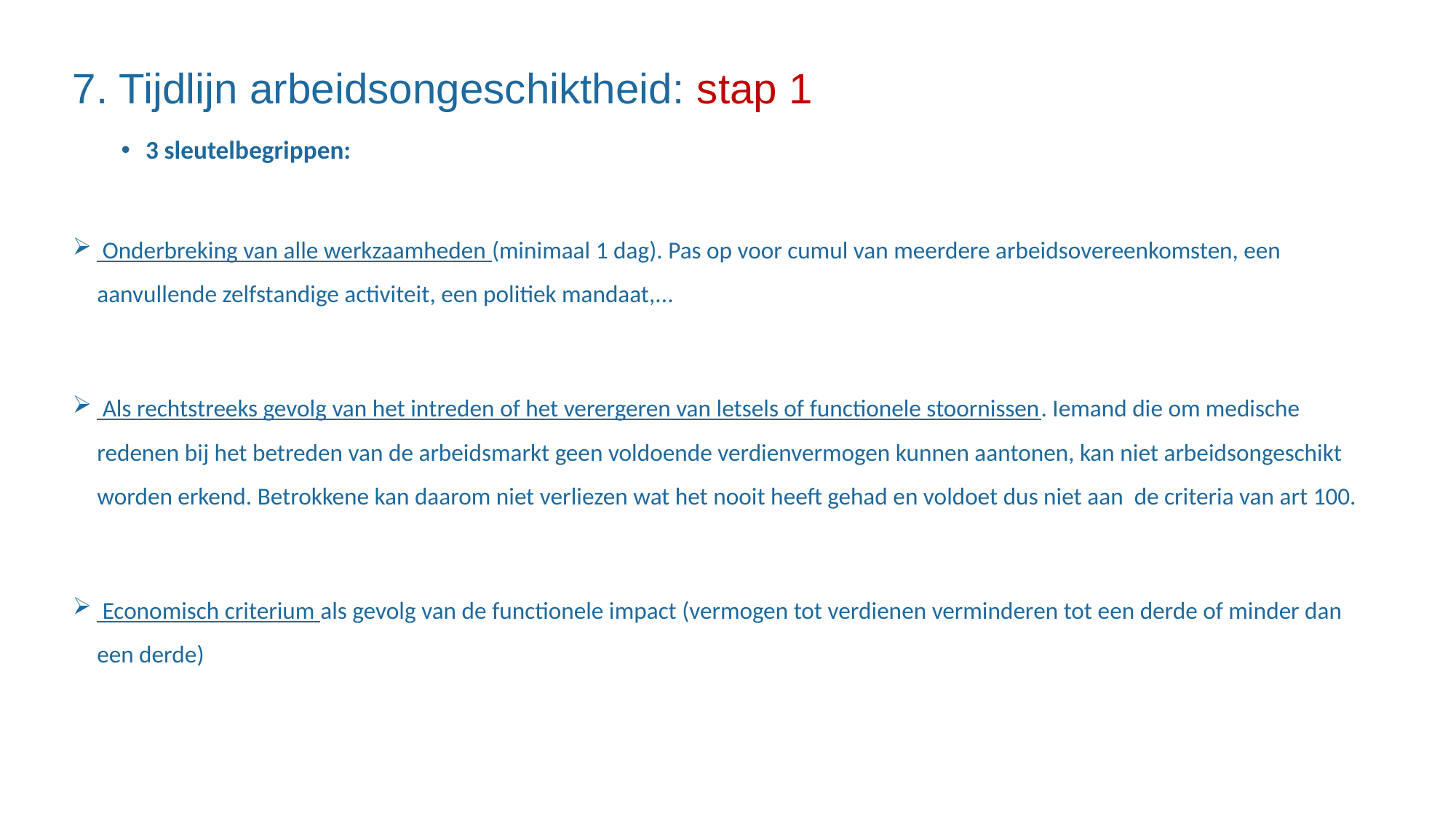

# 7. Tijdlijn arbeidsongeschiktheid: stap 1
3 sleutelbegrippen:

 Onderbreking van alle werkzaamheden (minimaal 1 dag). Pas op voor cumul van meerdere arbeidsovereenkomsten, een aanvullende zelfstandige activiteit, een politiek mandaat,...

 Als rechtstreeks gevolg van het intreden of het verergeren van letsels of functionele stoornissen. Iemand die om medische redenen bij het betreden van de arbeidsmarkt geen voldoende verdienvermogen kunnen aantonen, kan niet arbeidsongeschikt worden erkend. Betrokkene kan daarom niet verliezen wat het nooit heeft gehad en voldoet dus niet aan  de criteria van art 100.

 Economisch criterium als gevolg van de functionele impact (vermogen tot verdienen verminderen tot een derde of minder dan een derde)